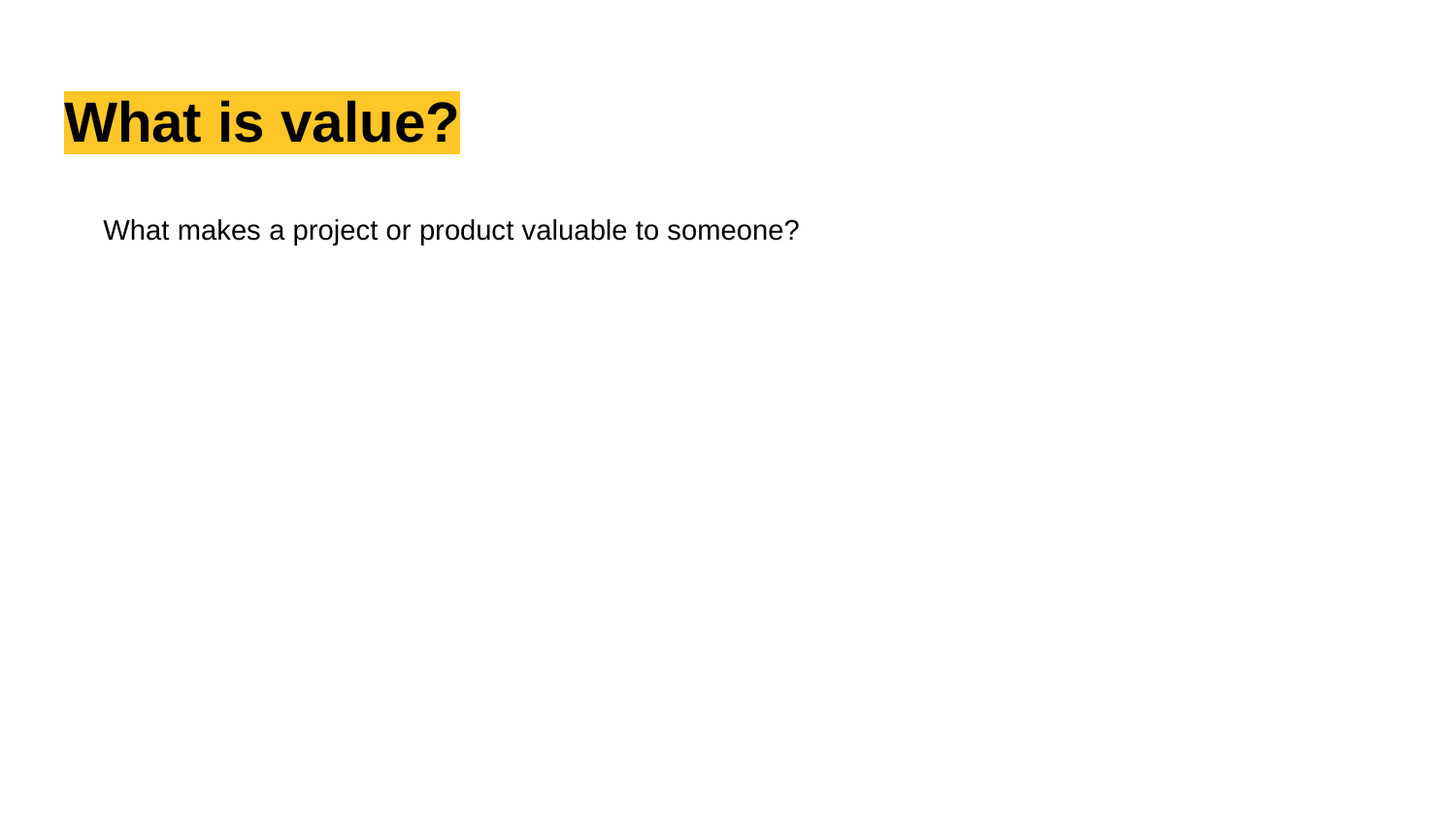

# What is value?
What makes a project or product valuable to someone?